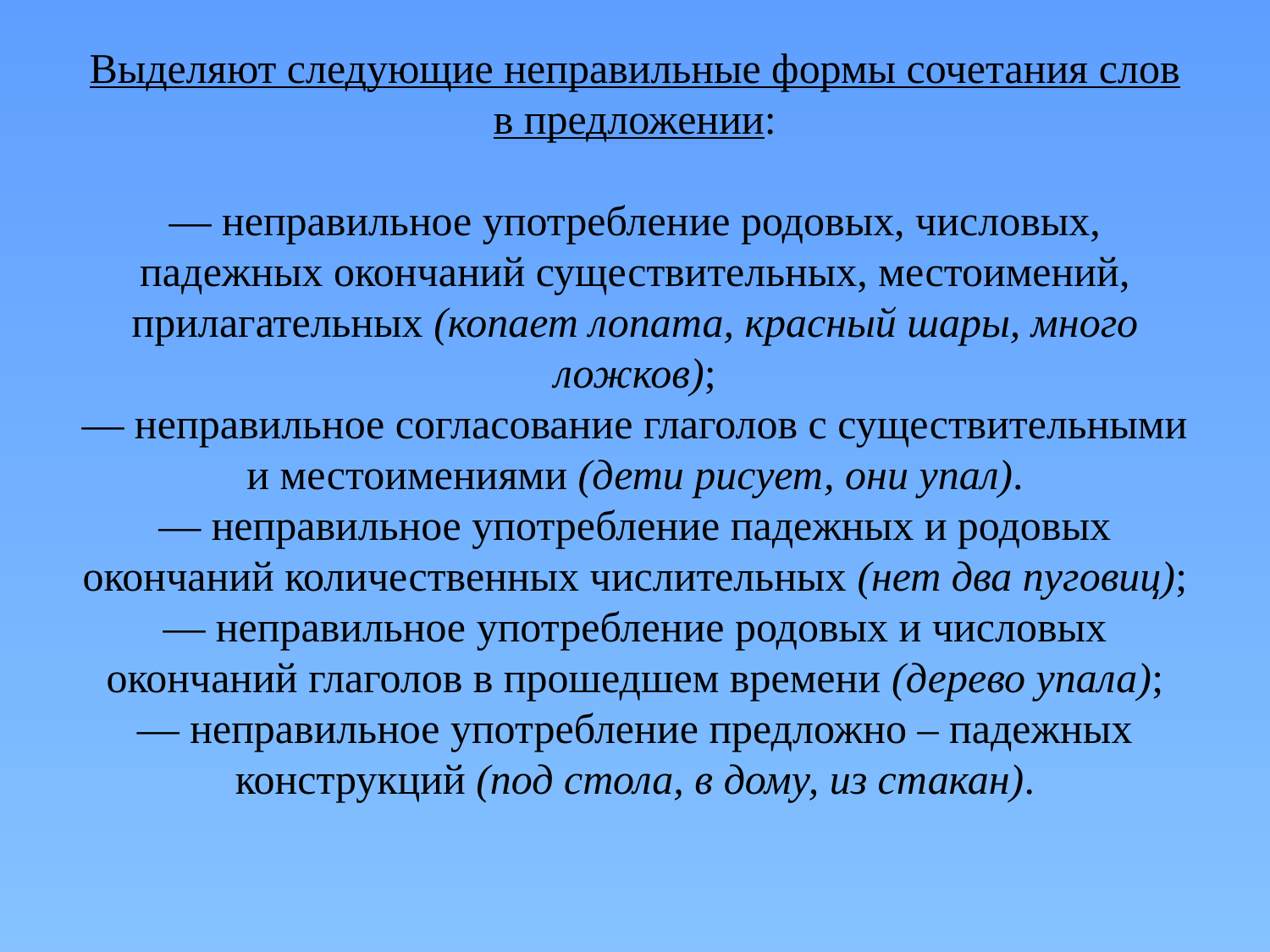

# Выделяют следующие неправильные формы сочетания слов в предложении: — неправильное употребление родовых, числовых, падежных окончаний существительных, местоимений, прилагательных (копает лопата, красный шары, много ложков); — неправильное согласование глаголов с существительными и местоимениями (дети рисует, они упал). — неправильное употребление падежных и родовых окончаний количественных числительных (нет два пуговиц); — неправильное употребление родовых и числовых окончаний глаголов в прошедшем времени (дерево упала); — неправильное употребление предложно – падежных конструкций (под стола, в дому, из стакан).